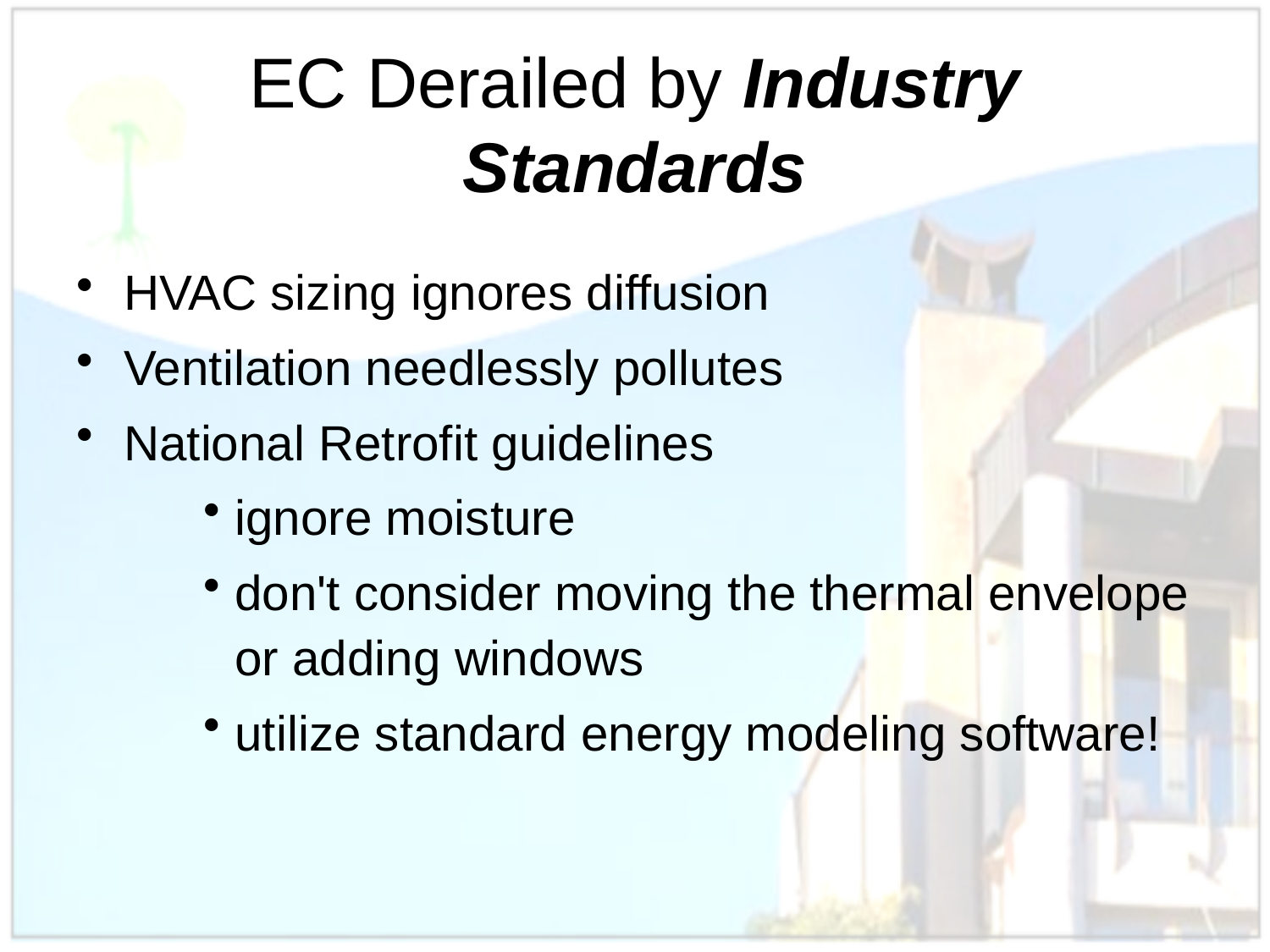

# EC Derailed by Industry Standards

HVAC sizing ignores diffusion
Ventilation needlessly pollutes
National Retrofit guidelines
ignore moisture
don't consider moving the thermal envelope or adding windows
utilize standard energy modeling software!